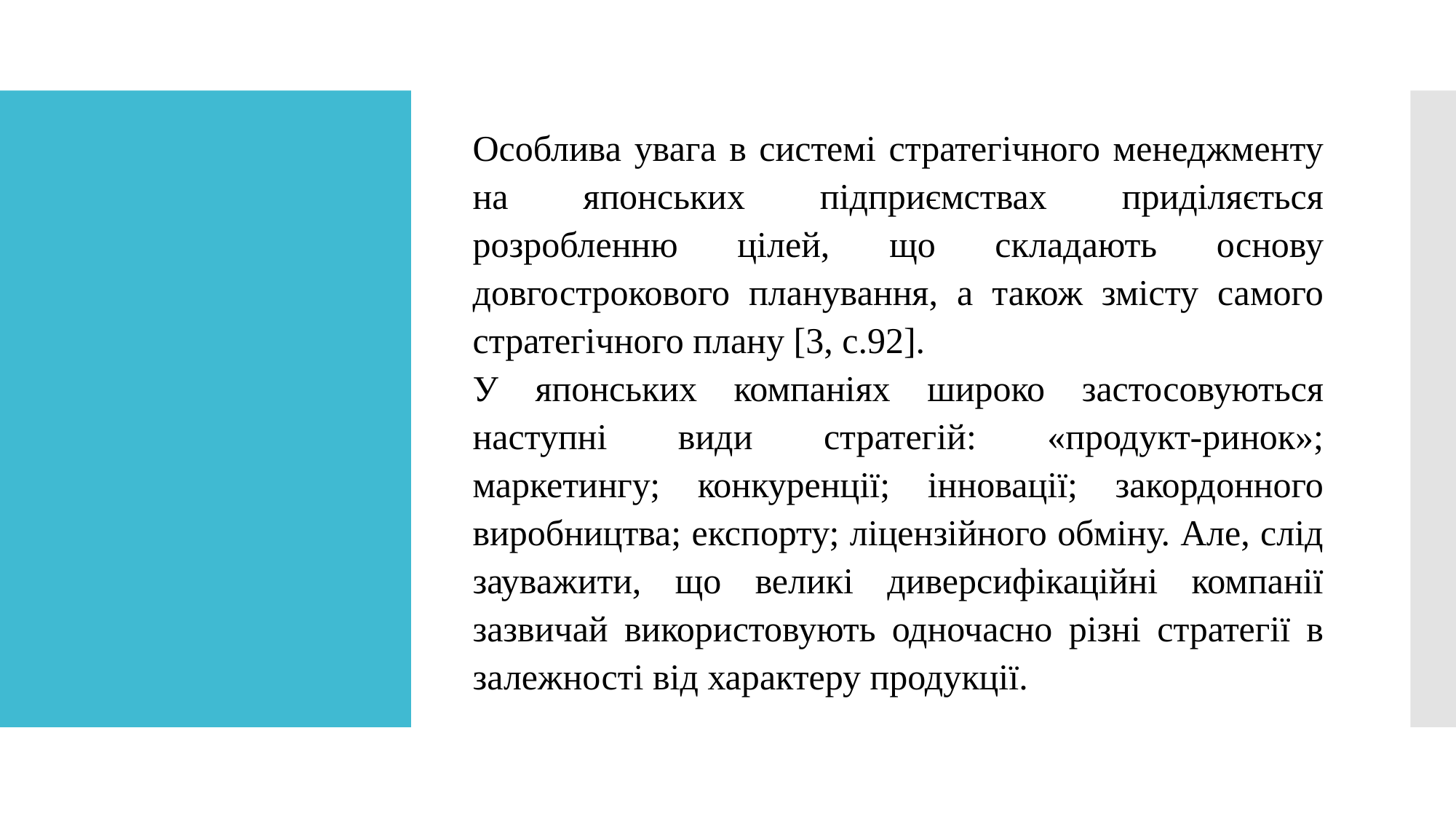

Особлива увага в системі стратегічного менеджменту на японських підприємствах приділяється розробленню цілей, що складають основу довгострокового планування, а також змісту самого стратегічного плану [3, с.92].
У японських компаніях широко застосовуються наступні види стратегій: «продукт-ринок»; маркетингу; конкуренції; інновації; закордонного виробництва; експорту; ліцензійного обміну. Але, слід зауважити, що великі диверсифікаційні компанії зазвичай використовують одночасно різні стратегії в залежності від характеру продукції.